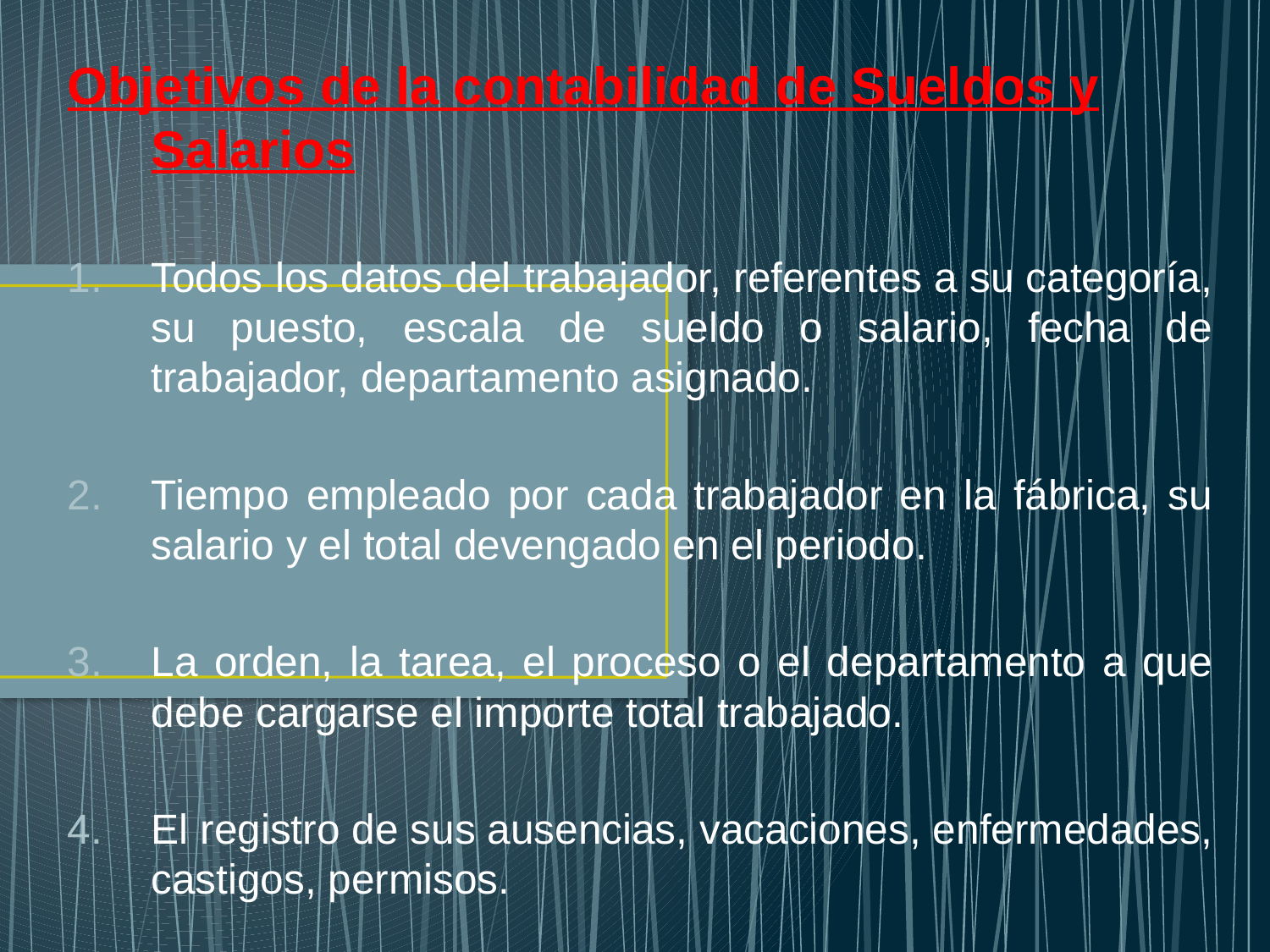

Objetivos de la contabilidad de Sueldos y Salarios

Todos los datos del trabajador, referentes a su categoría, su puesto, escala de sueldo o salario, fecha de trabajador, departamento asignado.

Tiempo empleado por cada trabajador en la fábrica, su salario y el total devengado en el periodo.

La orden, la tarea, el proceso o el departamento a que debe cargarse el importe total trabajado.

El registro de sus ausencias, vacaciones, enfermedades, castigos, permisos.